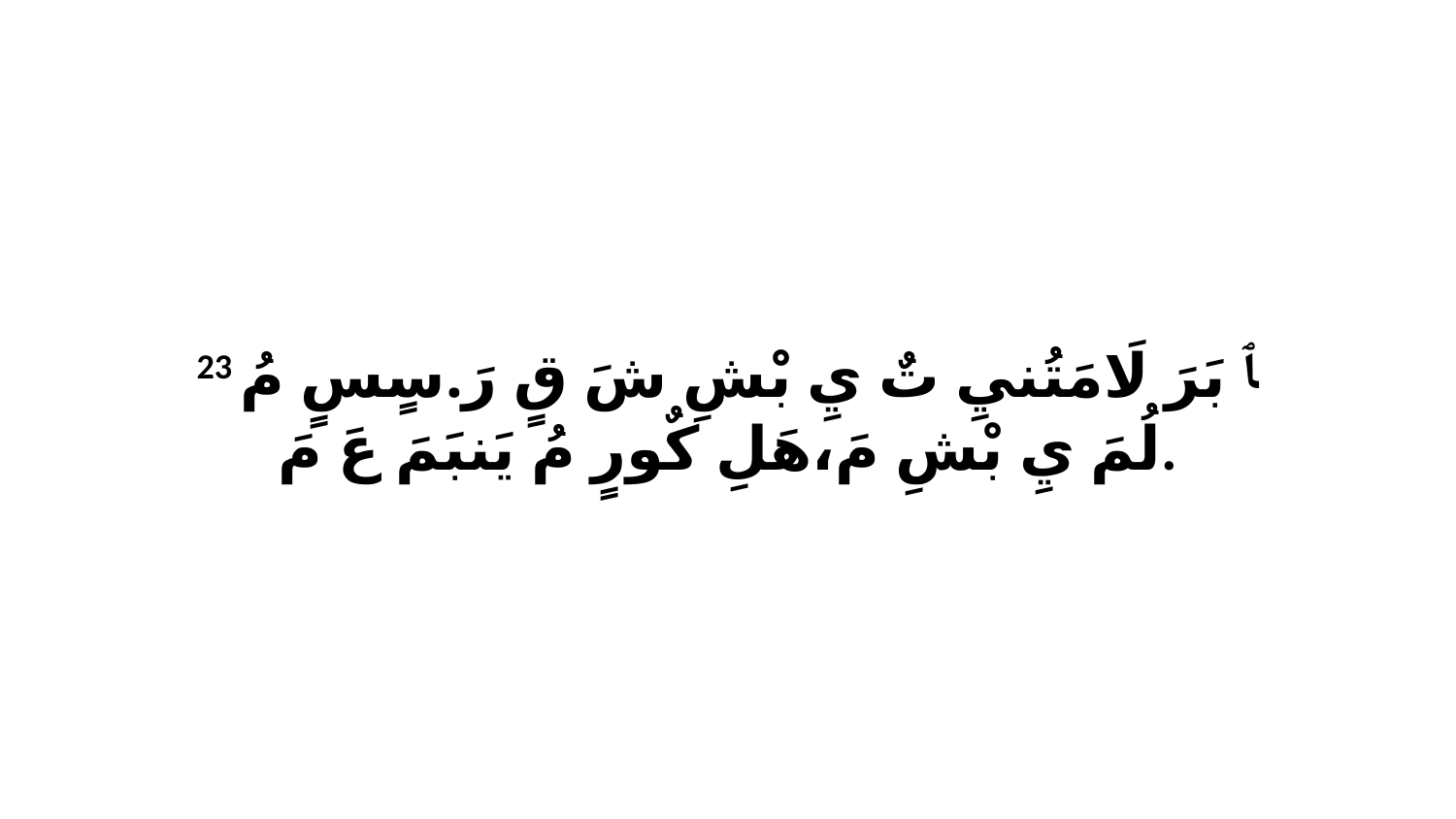

23 ﭑ بَرَ لَامَتُنيِ تٌ يِ بْشِ شَ قٍ رَ.سٍسٍ مُ لُمَ يِ بْشِ مَ،هَلِ كٌورٍ مُ يَنبَمَ عَ مَ.